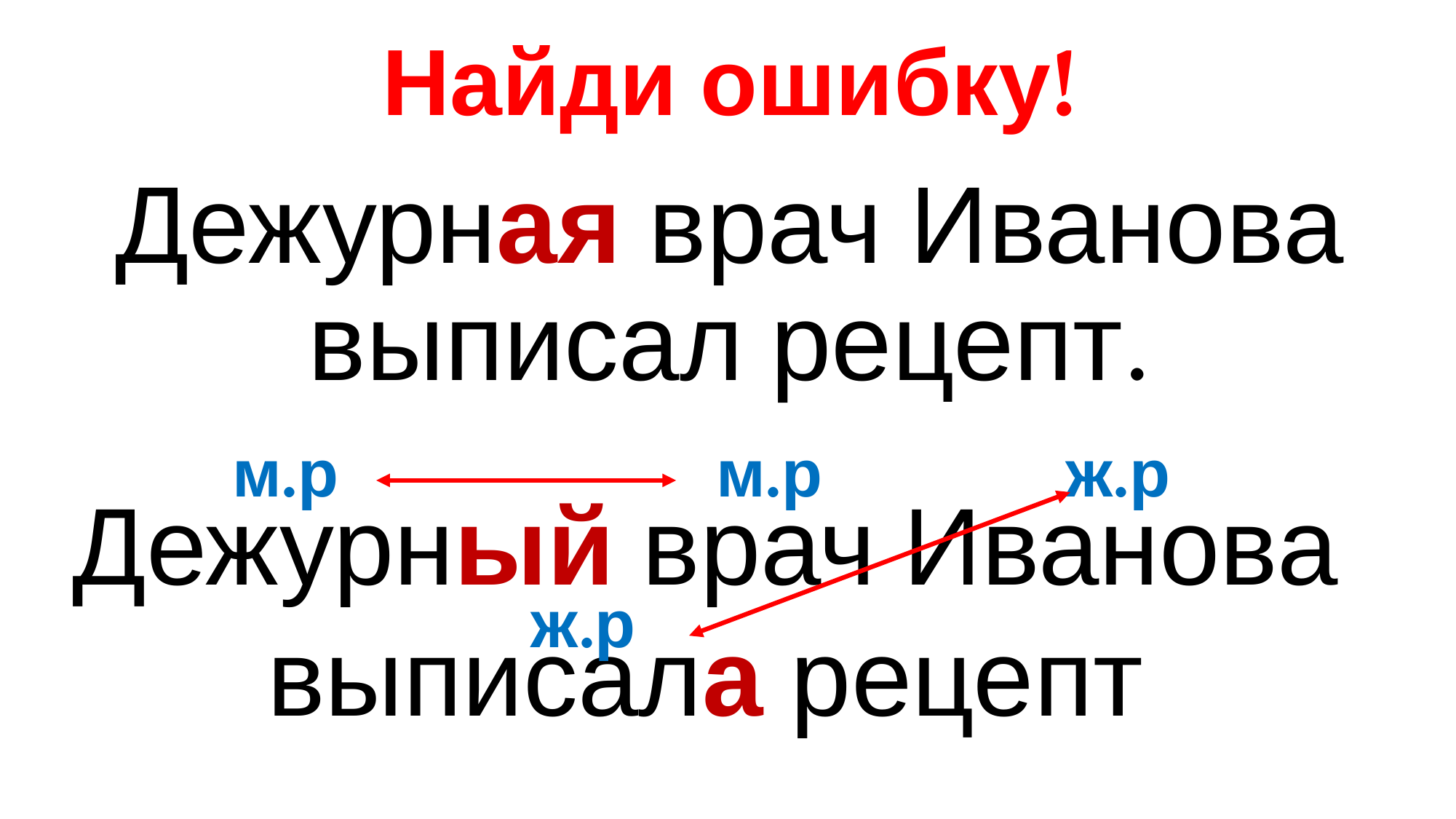

# Найди ошибку!
Дежурная врач Иванова выписал рецепт.
м.р
ж.р
м.р
Дежурный врач Иванова выписала рецепт
ж.р